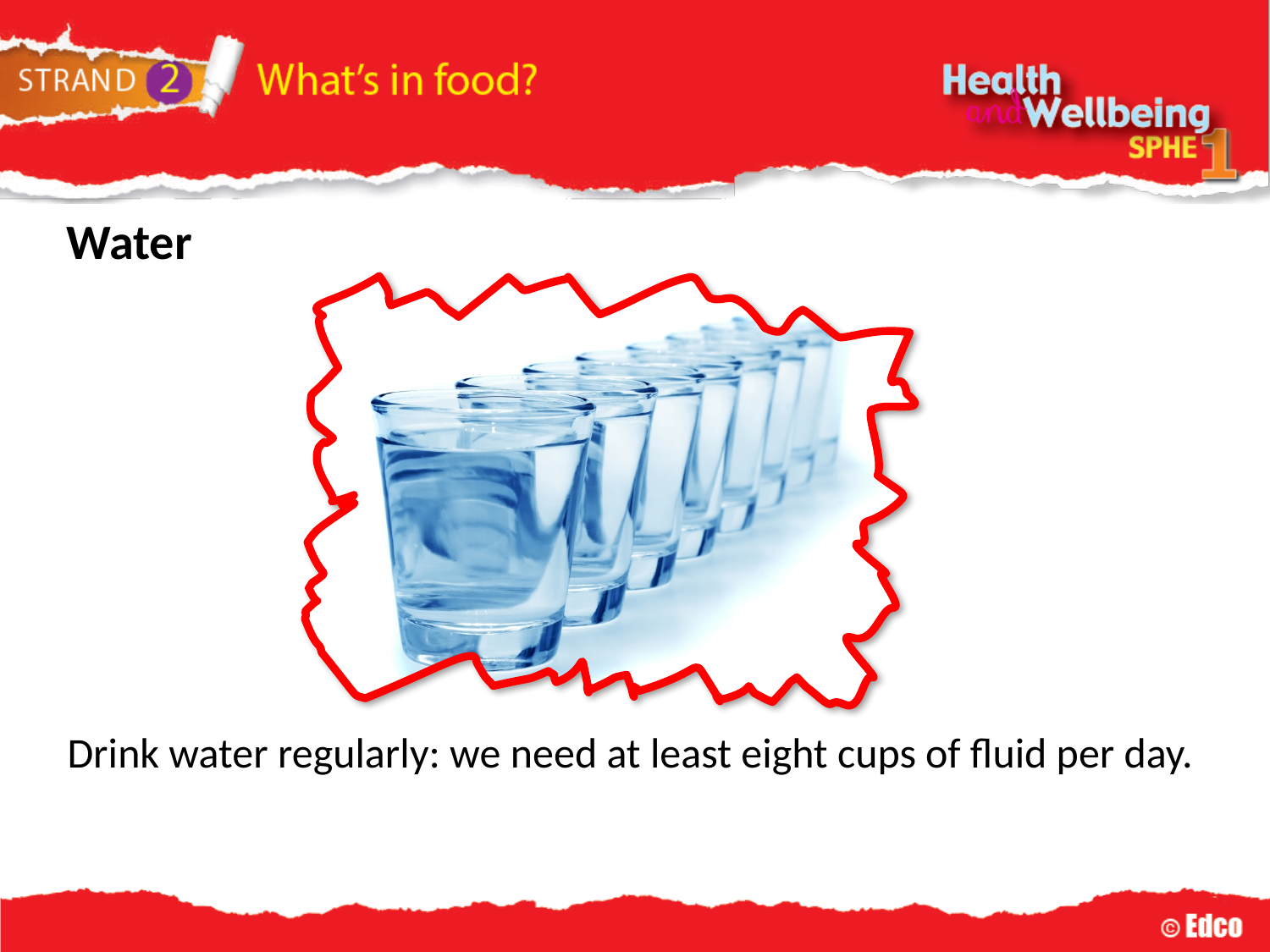

Water

Drink water regularly: we need at least eight cups of fluid per day.